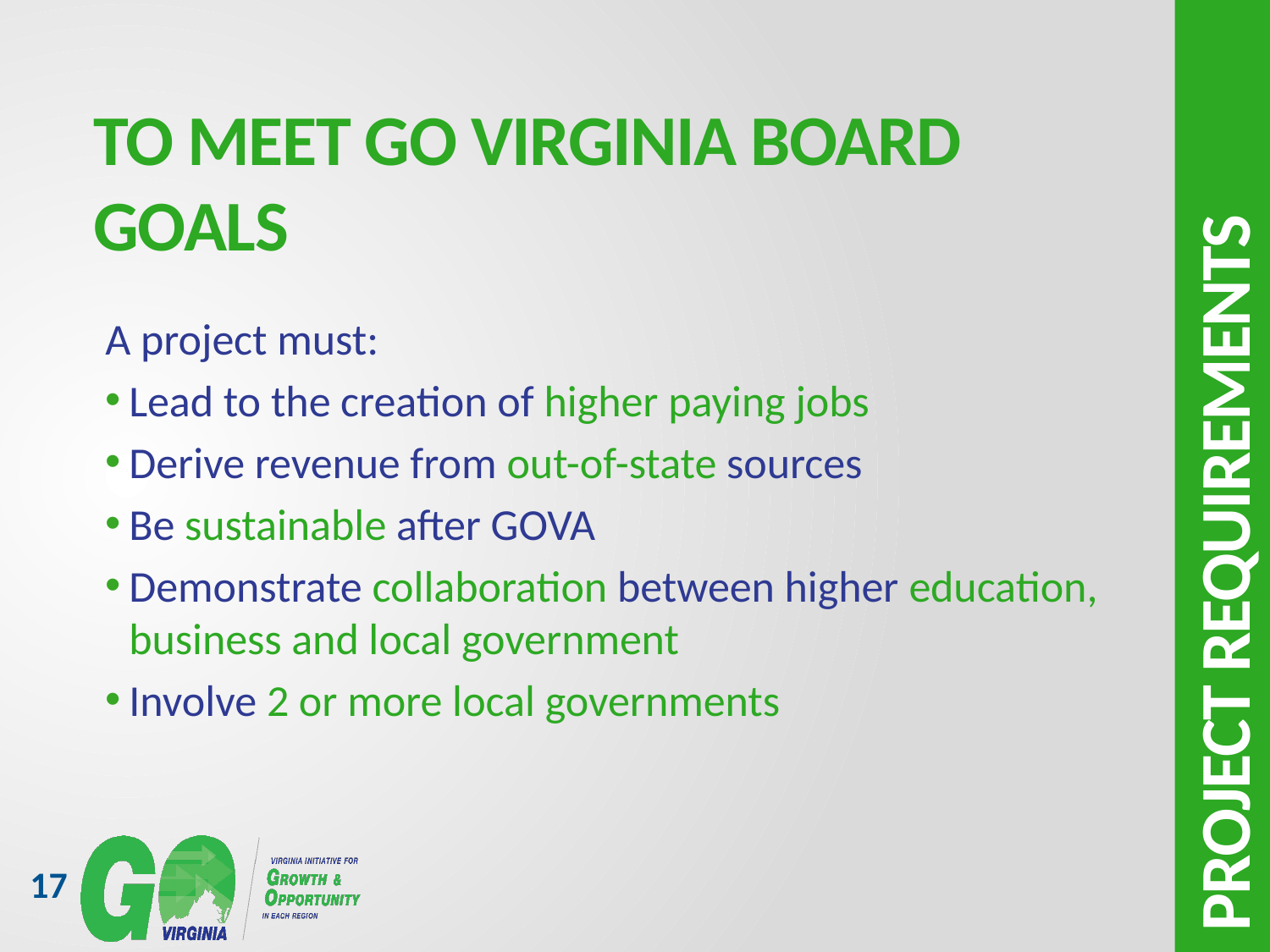

# To meet GO Virginia Board Goals
A project must:
Lead to the creation of higher paying jobs
Derive revenue from out-of-state sources
Be sustainable after GOVA
Demonstrate collaboration between higher education, business and local government
Involve 2 or more local governments
Project requirements